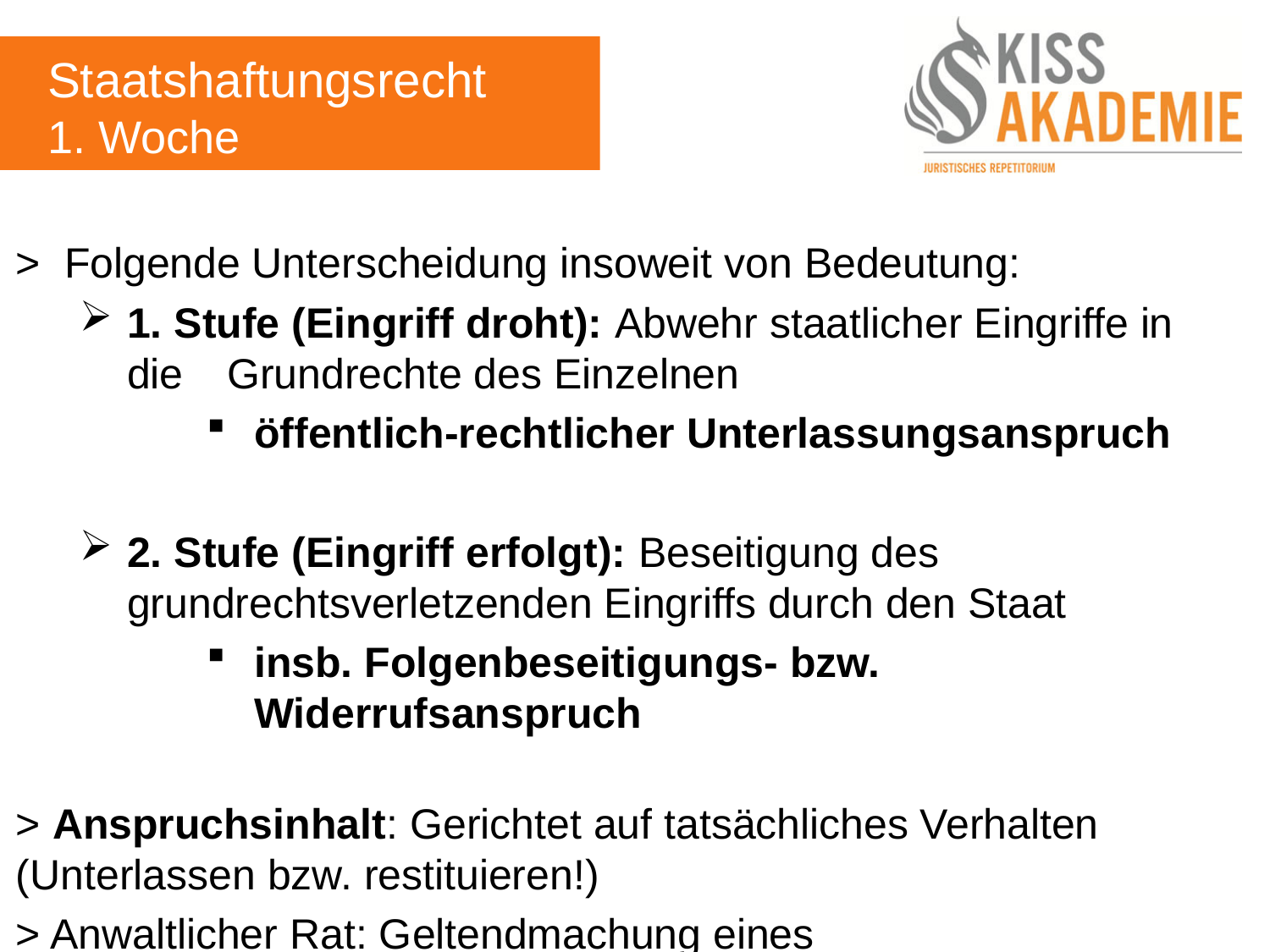

Staatshaftungsrecht
1. Woche

>  Folgende Unterscheidung insoweit von Bedeutung:
1. Stufe (Eingriff droht): Abwehr staatlicher Eingriffe in die 	Grundrechte des Einzelnen
öffentlich-rechtlicher Unterlassungsanspruch

2. Stufe (Eingriff erfolgt): Beseitigung des grundrechtsverletzenden Eingriffs durch den Staat
insb. Folgenbeseitigungs- bzw. Widerrufsanspruch
> Anspruchsinhalt: Gerichtet auf tatsächliches Verhalten (Unterlassen bzw. restituieren!)
> Anwaltlicher Rat: Geltendmachung eines Restitutionanspruchs!